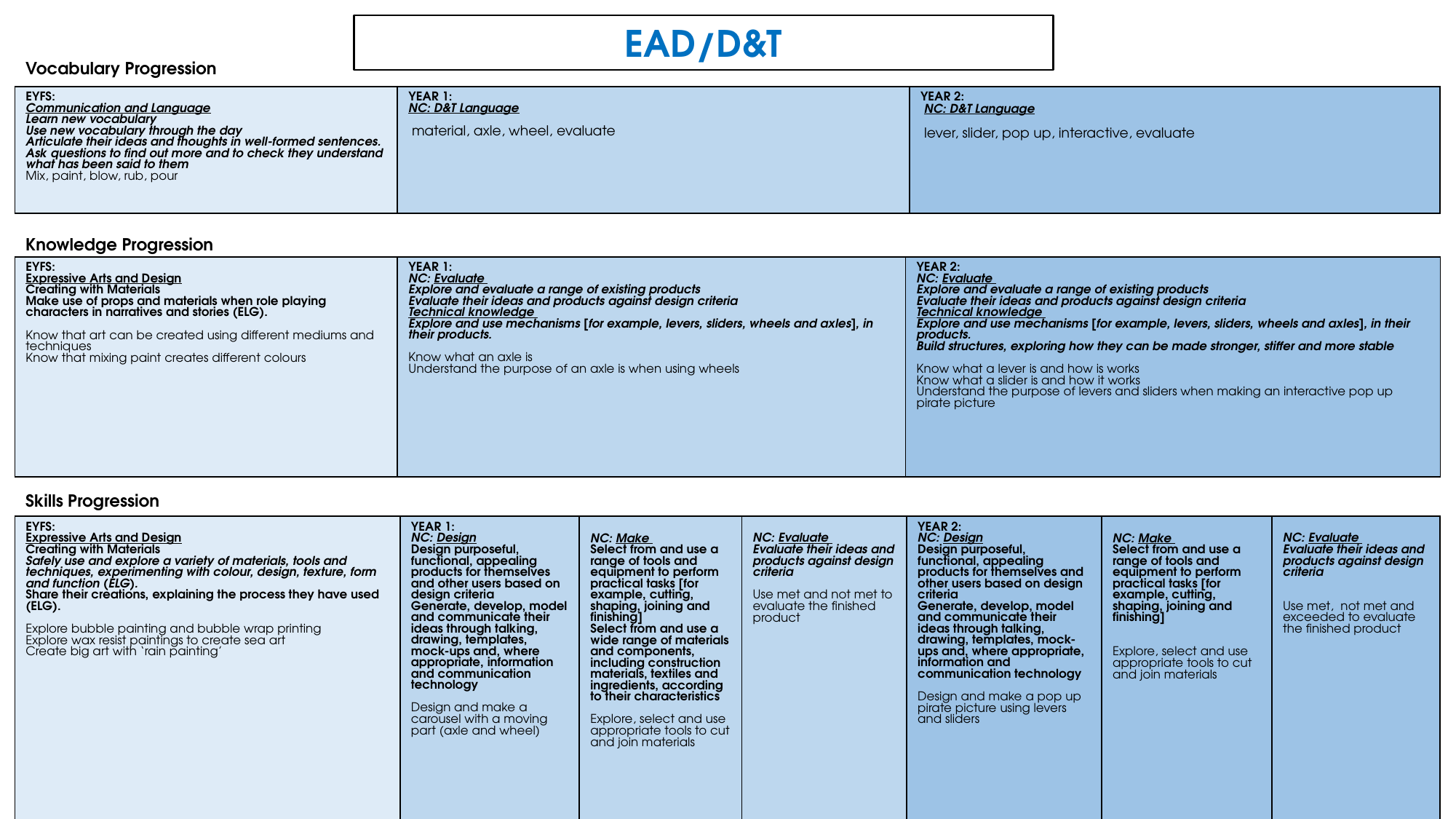

EAD/D&T
Vocabulary Progression
| EYFS: Communication and Language Learn new vocabulary Use new vocabulary through the day Articulate their ideas and thoughts in well-formed sentences.  Ask questions to find out more and to check they understand what has been said to them Mix, paint, blow, rub, pour | YEAR 1: NC: D&T Language material, axle, wheel, evaluate | YEAR 2: NC: D&T Language lever, slider, pop up, interactive, evaluate |
| --- | --- | --- |
Knowledge Progression
| EYFS: Expressive Arts and Design Creating with Materials Make use of props and materials when role playing characters in narratives and stories (ELG).    Know that art can be created using different mediums and techniques Know that mixing paint creates different colours | YEAR 1: NC: Evaluate Explore and evaluate a range of existing products   Evaluate their ideas and products against design criteria Technical knowledge   Explore and use mechanisms [for example, levers, sliders, wheels and axles], in their products.  Know what an axle is Understand the purpose of an axle is when using wheels | YEAR 2: NC: Evaluate Explore and evaluate a range of existing products   Evaluate their ideas and products against design criteria Technical knowledge   Explore and use mechanisms [for example, levers, sliders, wheels and axles], in their products.  Build structures, exploring how they can be made stronger, stiffer and more stable   Know what a lever is and how is works Know what a slider is and how it works Understand the purpose of levers and sliders when making an interactive pop up pirate picture |
| --- | --- | --- |
Skills Progression
| EYFS: Expressive Arts and Design Creating with Materials Safely use and explore a variety of materials, tools and techniques, experimenting with colour, design, texture, form and function (ELG).  Share their creations, explaining the process they have used (ELG).  Explore bubble painting and bubble wrap printing Explore wax resist paintings to create sea art Create big art with ‘rain painting’ | YEAR 1: NC: Design Design purposeful, functional, appealing products for themselves and other users based on design criteria  Generate, develop, model and communicate their ideas through talking, drawing, templates, mock-ups and, where appropriate, information and communication technology   Design and make a carousel with a moving part (axle and wheel) | NC: Make Select from and use a range of tools and equipment to perform practical tasks [for example, cutting, shaping, joining and finishing]   Select from and use a wide range of materials and components, including construction materials, textiles and ingredients, according to their characteristics   Explore, select and use appropriate tools to cut and join materials | NC: Evaluate Evaluate their ideas and products against design criteria Use met and not met to evaluate the finished product | YEAR 2: NC: Design Design purposeful, functional, appealing products for themselves and other users based on design criteria  Generate, develop, model and communicate their ideas through talking, drawing, templates, mock-ups and, where appropriate, information and communication technology   Design and make a pop up pirate picture using levers and sliders | NC: Make Select from and use a range of tools and equipment to perform practical tasks [for example, cutting, shaping, joining and finishing]   Explore, select and use appropriate tools to cut and join materials | NC: Evaluate Evaluate their ideas and products against design criteria Use met, not met and exceeded to evaluate the finished product |
| --- | --- | --- | --- | --- | --- | --- |